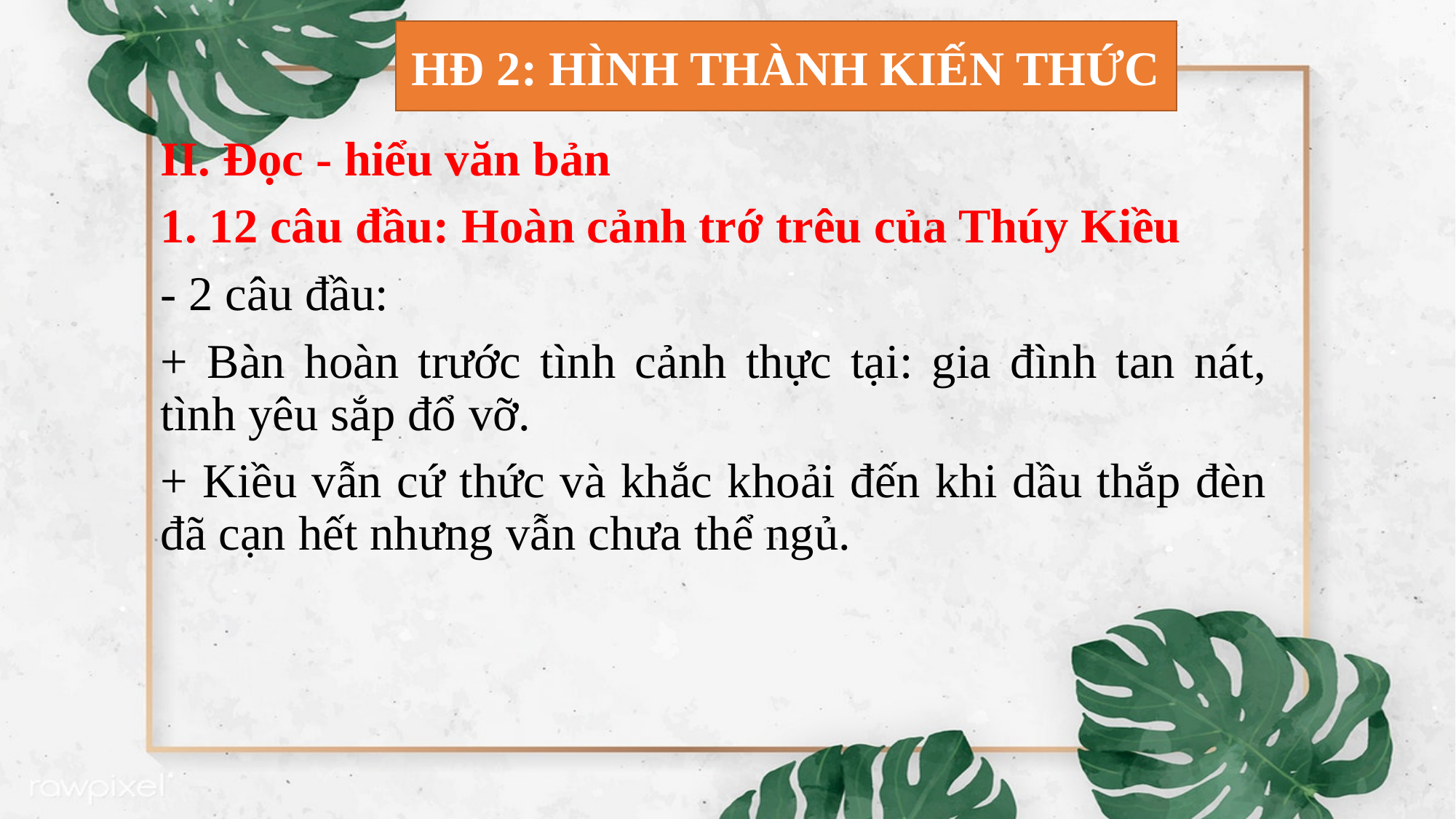

HĐ 2: HÌNH THÀNH KIẾN THỨC
II. Đọc - hiểu văn bản
1. 12 câu đầu: Hoàn cảnh trớ trêu của Thúy Kiều
- 2 câu đầu:
+ Bàn hoàn trước tình cảnh thực tại: gia đình tan nát, tình yêu sắp đổ vỡ.
+ Kiều vẫn cứ thức và khắc khoải đến khi dầu thắp đèn đã cạn hết nhưng vẫn chưa thể ngủ.